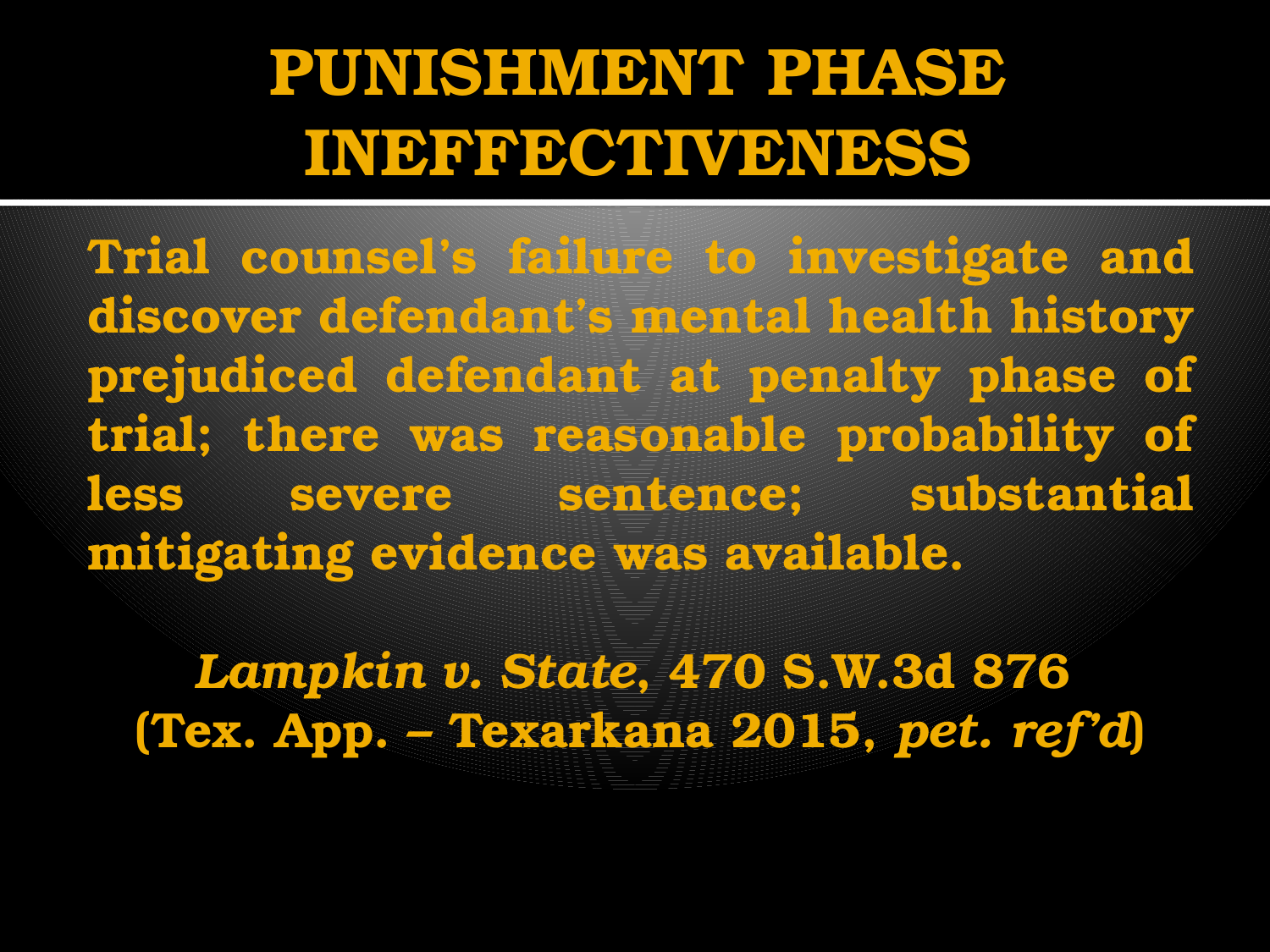

# PUNISHMENT PHASE INEFFECTIVENESS
Trial counsel’s failure to investigate and discover defendant’s mental health history prejudiced defendant at penalty phase of trial; there was reasonable probability of less severe sentence; substantial mitigating evidence was available.

Lampkin v. State, 470 S.W.3d 876
(Tex. App. – Texarkana 2015, pet. ref’d)